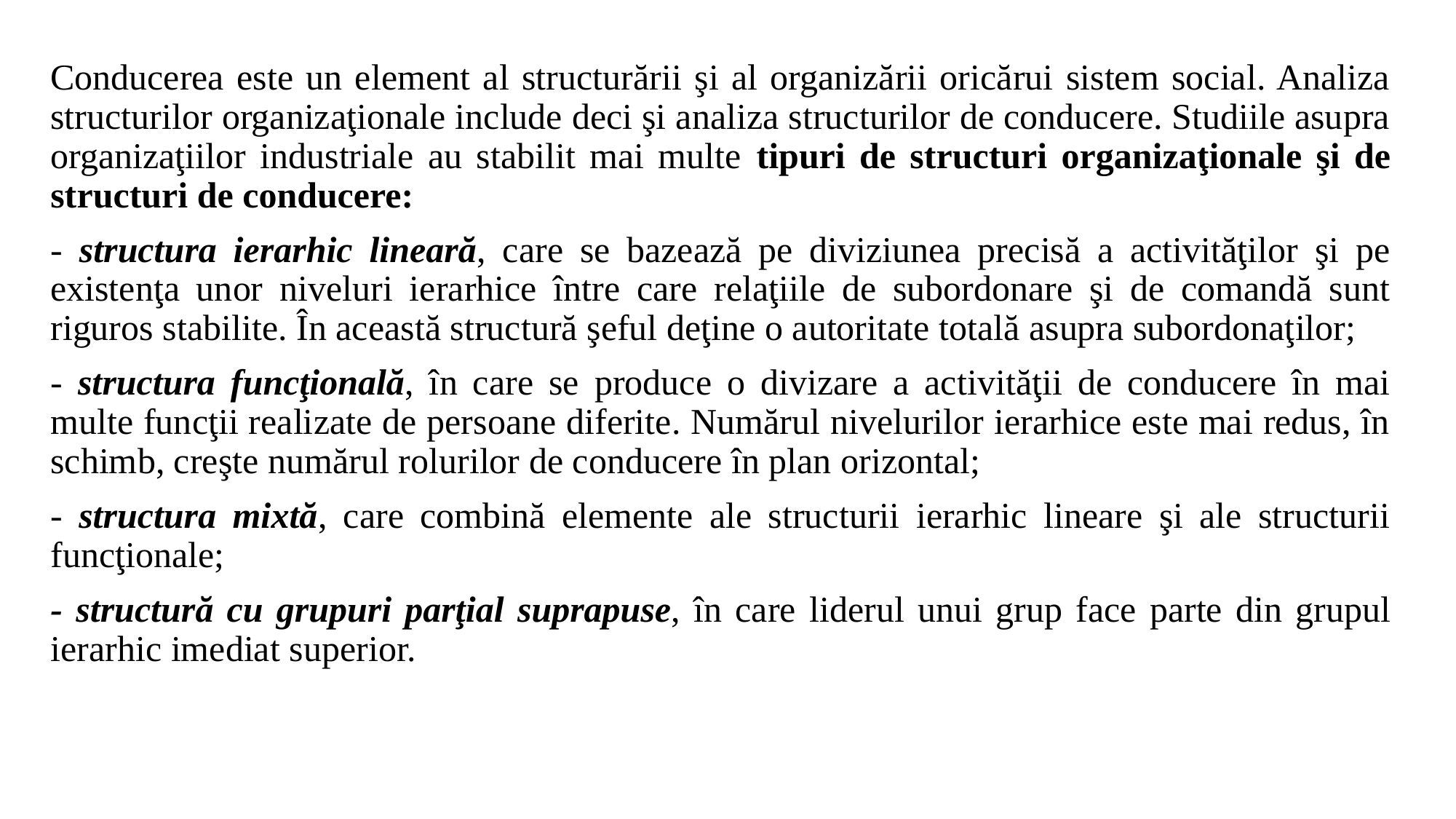

Conducerea este un element al structurării şi al organizării oricărui sistem social. Analiza structurilor organizaţionale include deci şi analiza structurilor de conducere. Studiile asupra organizaţiilor industriale au stabilit mai multe tipuri de structuri organizaţionale şi de structuri de conducere:
- structura ierarhic lineară, care se bazează pe diviziunea precisă a activităţilor şi pe existenţa unor niveluri ierarhice între care relaţiile de subordonare şi de comandă sunt riguros stabilite. În această structură şeful deţine o autoritate totală asupra subordonaţilor;
- structura funcţională, în care se produce o divizare a activităţii de conducere în mai multe funcţii realizate de persoane diferite. Numărul nivelurilor ierarhice este mai redus, în schimb, creşte numărul rolurilor de conducere în plan orizontal;
- structura mixtă, care combină elemente ale structurii ierarhic lineare şi ale structurii funcţionale;
- structură cu grupuri parţial suprapuse, în care liderul unui grup face parte din grupul ierarhic imediat superior.